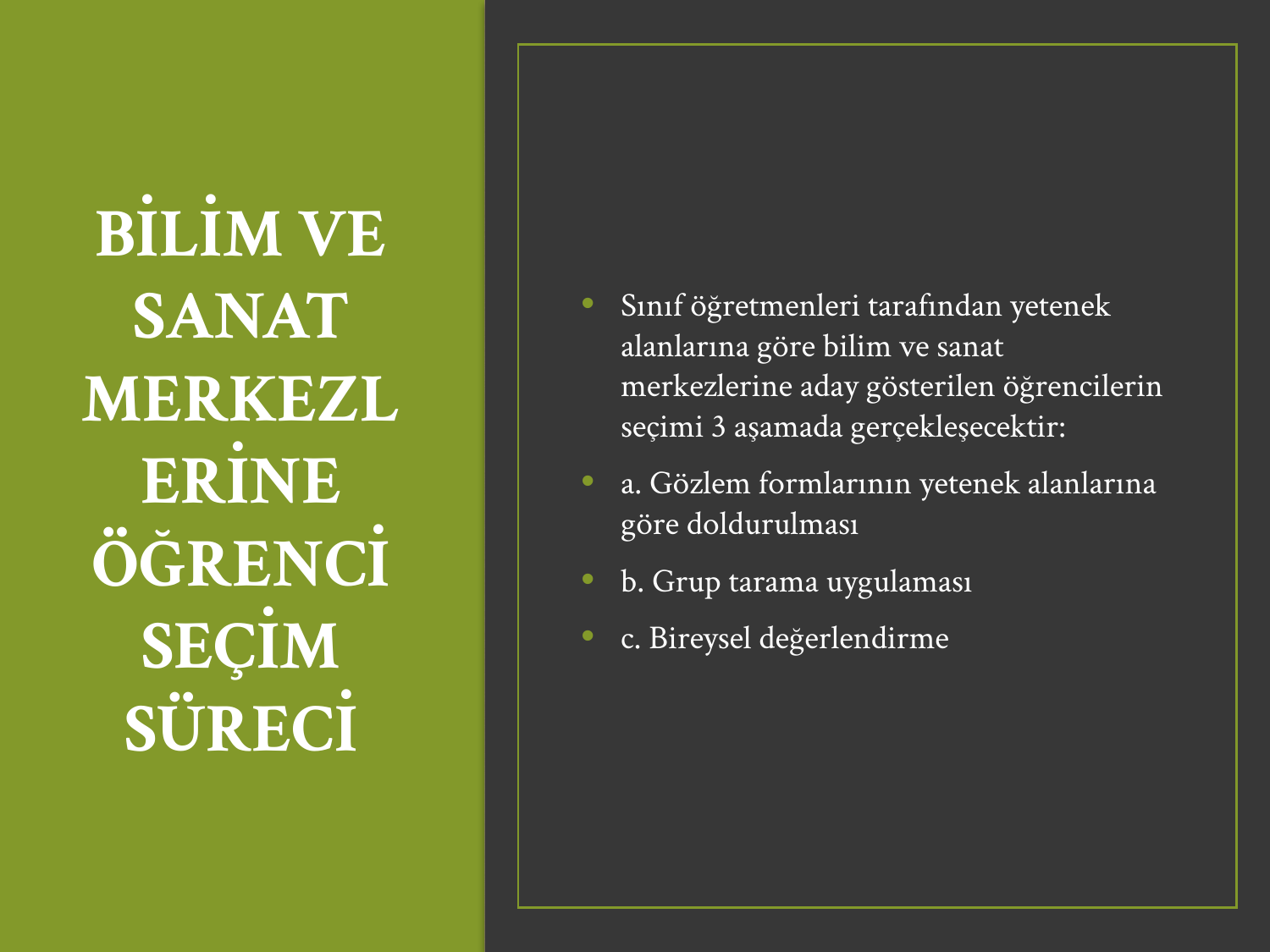

BİLİM VE SANAT MERKEZLERİNE ÖĞRENCİ SEÇİM SÜRECİ
Sınıf öğretmenleri tarafından yetenek alanlarına göre bilim ve sanat merkezlerine aday gösterilen öğrencilerin seçimi 3 aşamada gerçekleşecektir:
a. Gözlem formlarının yetenek alanlarına göre doldurulması
b. Grup tarama uygulaması
c. Bireysel değerlendirme